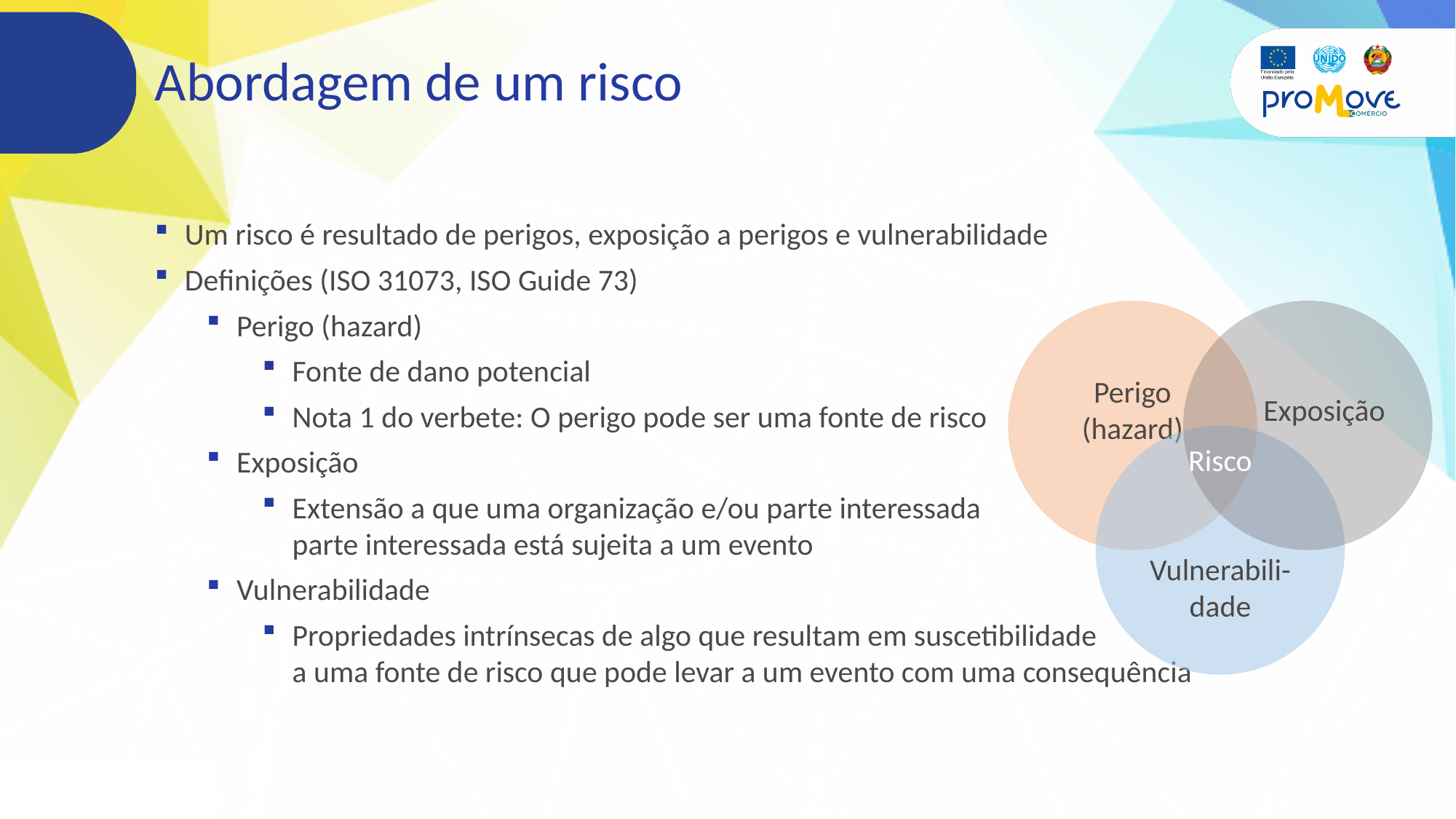

# Abordagem de um risco
Um risco é resultado de perigos, exposição a perigos e vulnerabilidade
Definições (ISO 31073, ISO Guide 73)
Perigo (hazard)
Fonte de dano potencial
Nota 1 do verbete: O perigo pode ser uma fonte de risco
Exposição
Extensão a que uma organização e/ou parte interessada
parte interessada está sujeita a um evento
Vulnerabilidade
Propriedades intrínsecas de algo que resultam em suscetibilidade
a uma fonte de risco que pode levar a um evento com uma consequência
Perigo (hazard)

 Exposição

Vulnerabili-dade
Risco